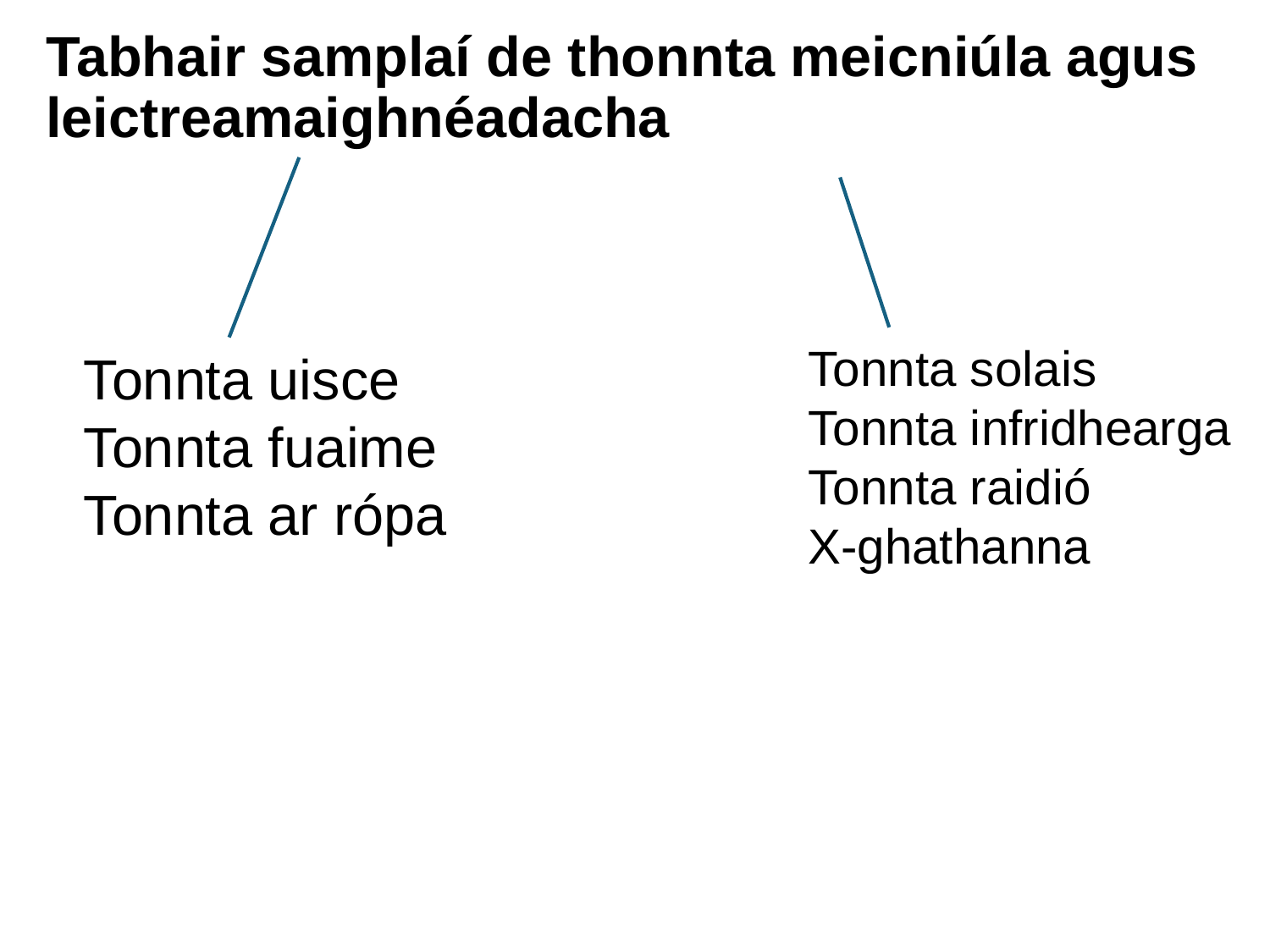

# Tabhair samplaí de thonnta meicniúla agus leictreamaighnéadacha
Tonnta uisce
Tonnta fuaime
Tonnta ar rópa
Tonnta solais
Tonnta infridhearga
Tonnta raidió
X-ghathanna